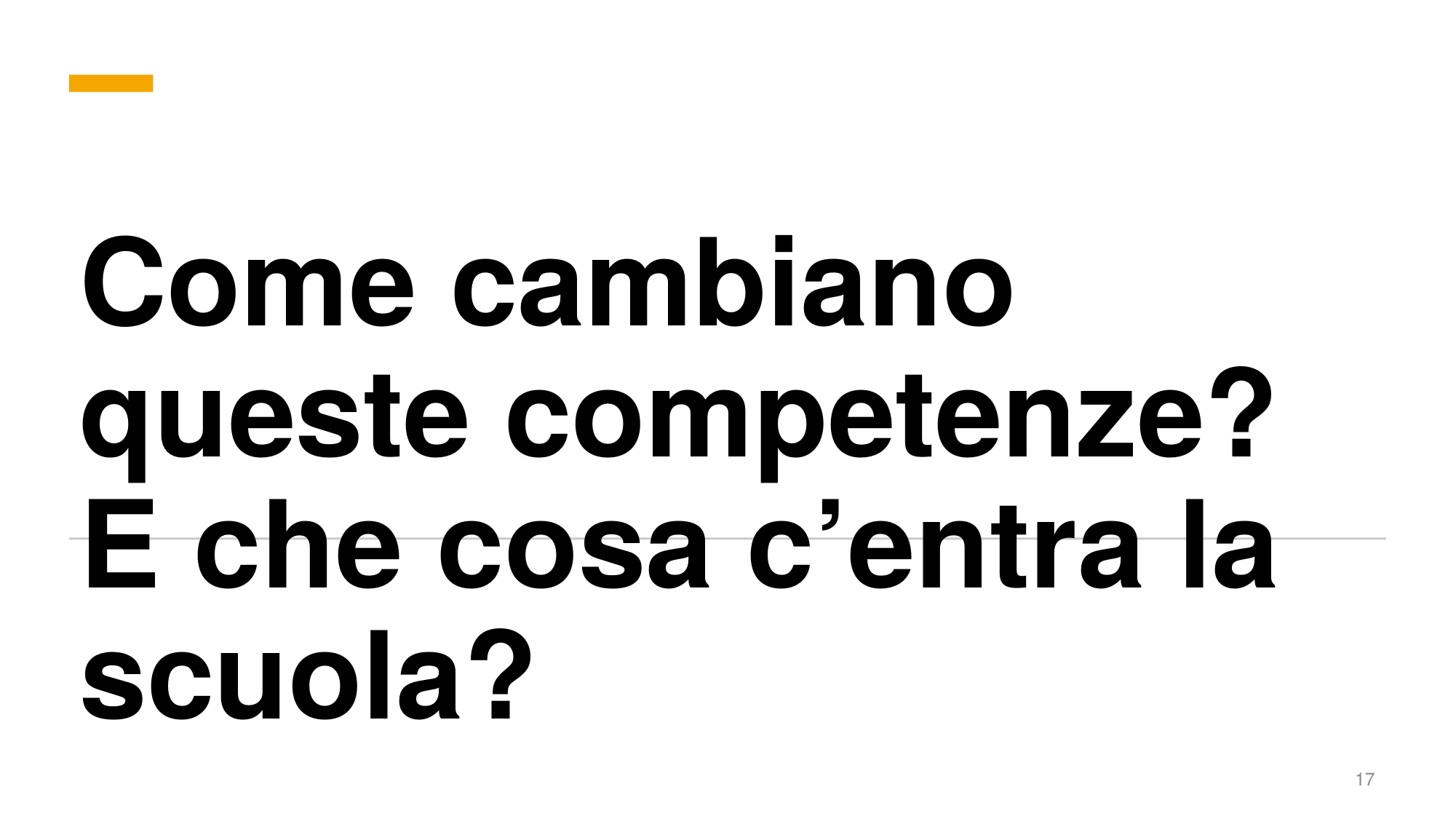

# Come cambiano queste competenze? E che cosa c’entra la scuola?

17